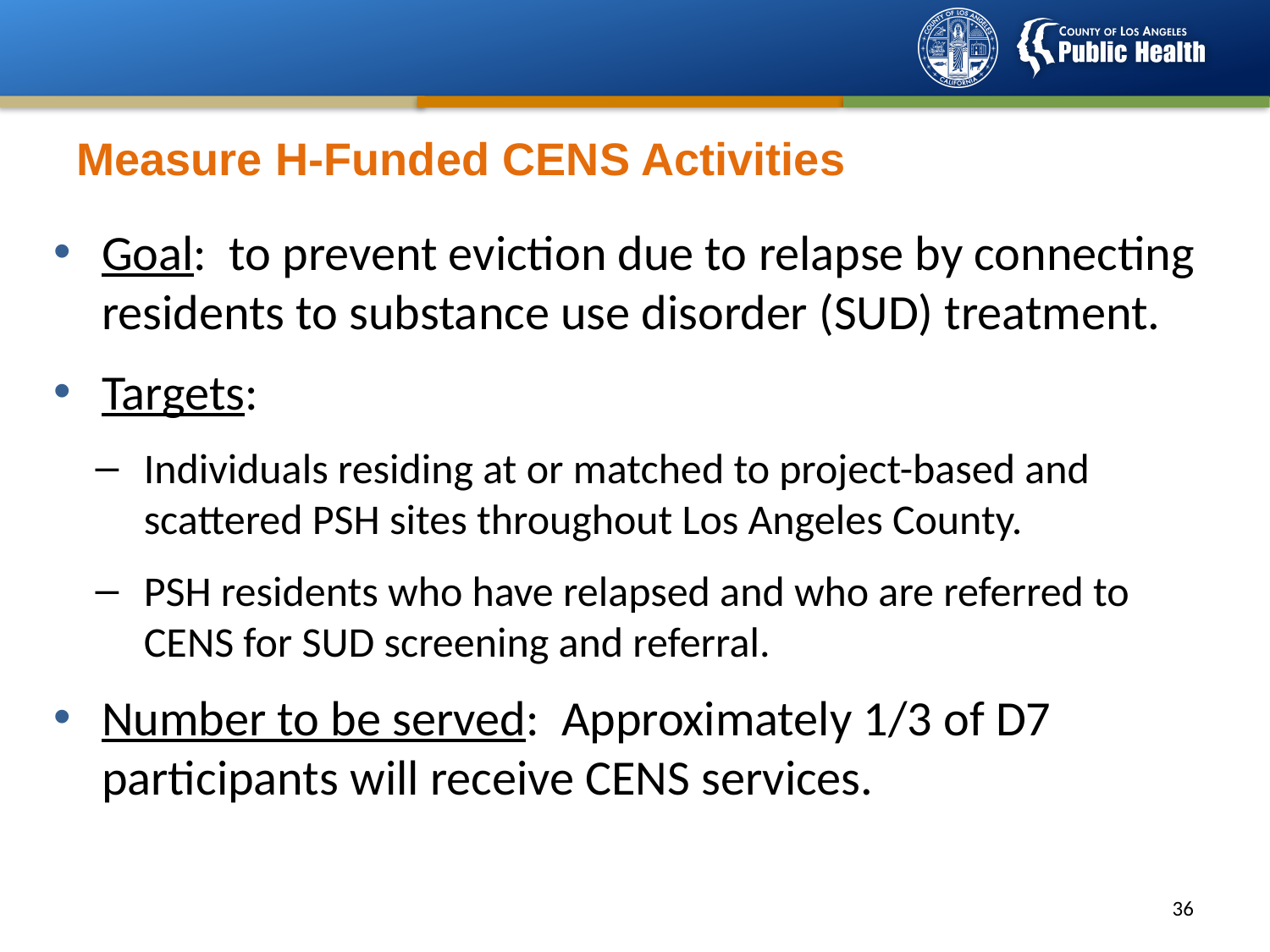

# Measure H-Funded CENS Activities
Goal:  to prevent eviction due to relapse by connecting residents to substance use disorder (SUD) treatment.
Targets:
Individuals residing at or matched to project-based and scattered PSH sites throughout Los Angeles County.
PSH residents who have relapsed and who are referred to CENS for SUD screening and referral.
Number to be served:  Approximately 1/3 of D7 participants will receive CENS services.

36